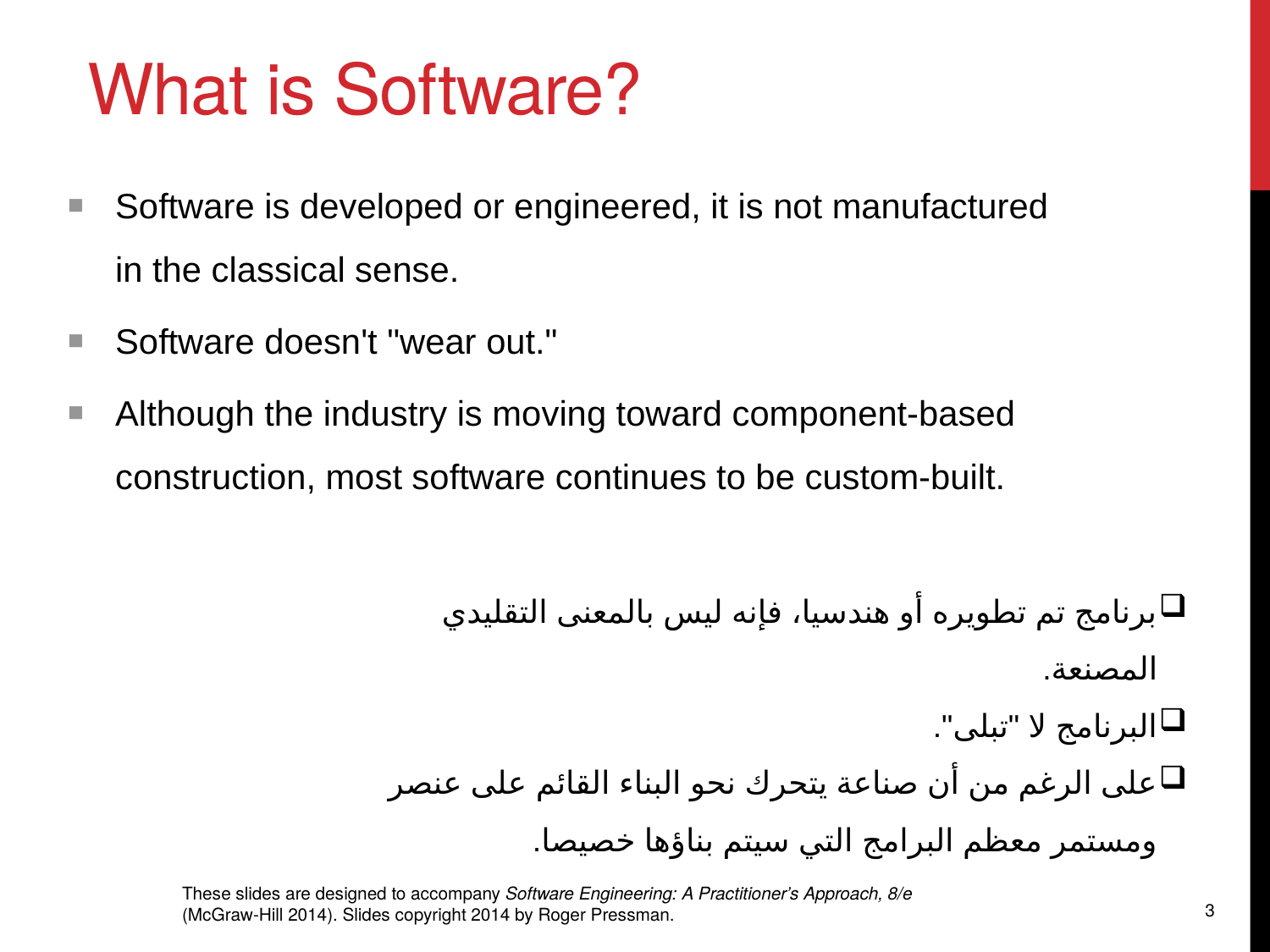

# What is Software?
Software is developed or engineered, it is not manufactured in the classical sense.
Software doesn't "wear out."
Although the industry is moving toward component-based construction, most software continues to be custom-built.
برنامج تم تطويره أو هندسيا، فإنه ليس بالمعنى التقليدي المصنعة.
البرنامج لا "تبلى".
على الرغم من أن صناعة يتحرك نحو البناء القائم على عنصر ومستمر معظم البرامج التي سيتم بناؤها خصيصا.
These slides are designed to accompany Software Engineering: A Practitioner’s Approach, 8/e (McGraw-Hill 2014). Slides copyright 2014 by Roger Pressman.
3